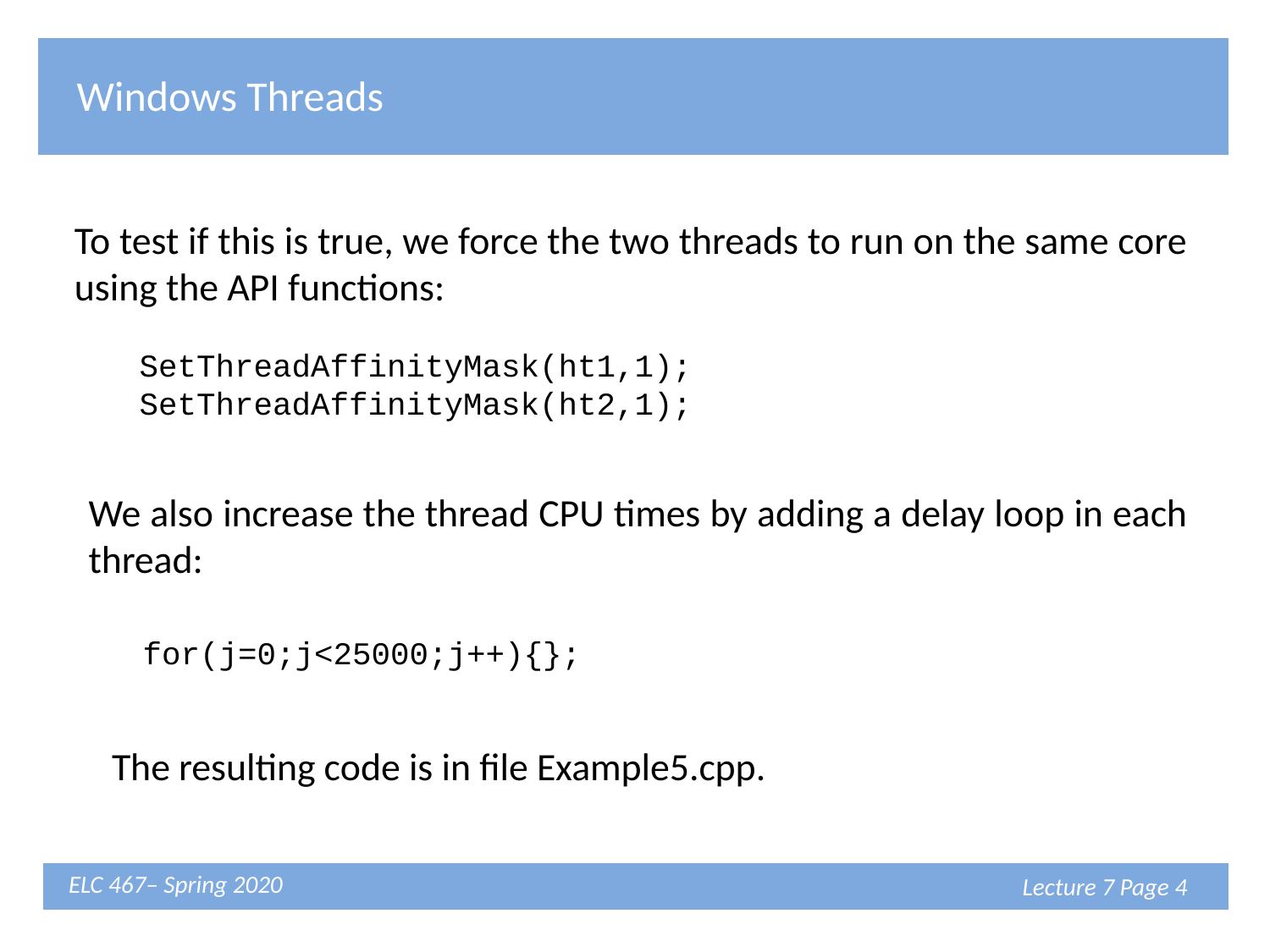

Windows Threads
To test if this is true, we force the two threads to run on the same core using the API functions:
SetThreadAffinityMask(ht1,1);
SetThreadAffinityMask(ht2,1);
We also increase the thread CPU times by adding a delay loop in each thread:
for(j=0;j<25000;j++){};
The resulting code is in file Example5.cpp.

Lecture 7 Page 4
ELC 467– Spring 2020
Lecture 5
Page 8